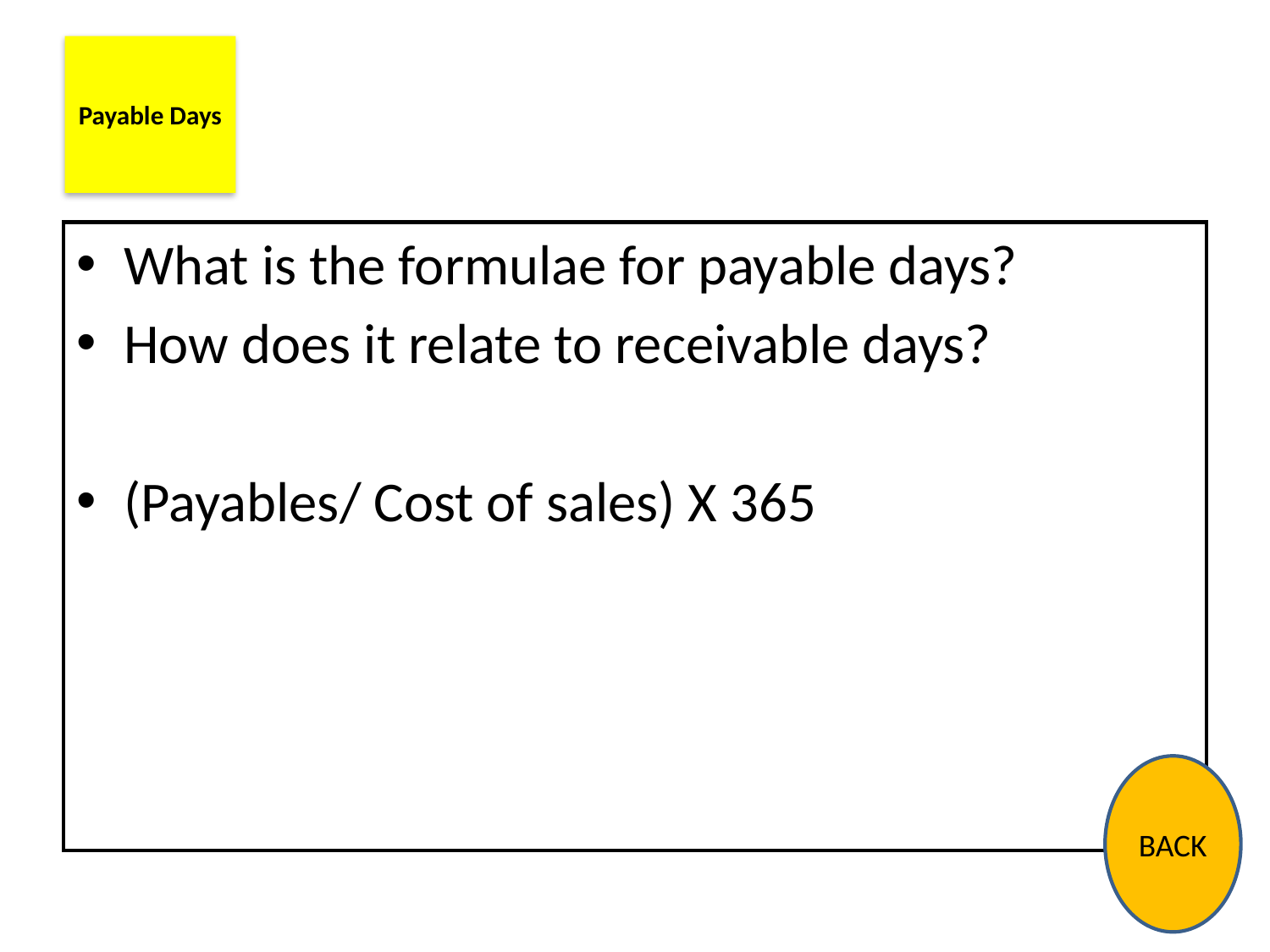

Payable Days
#
What is the formulae for payable days?
How does it relate to receivable days?

(Payables/ Cost of sales) X 365
BACK